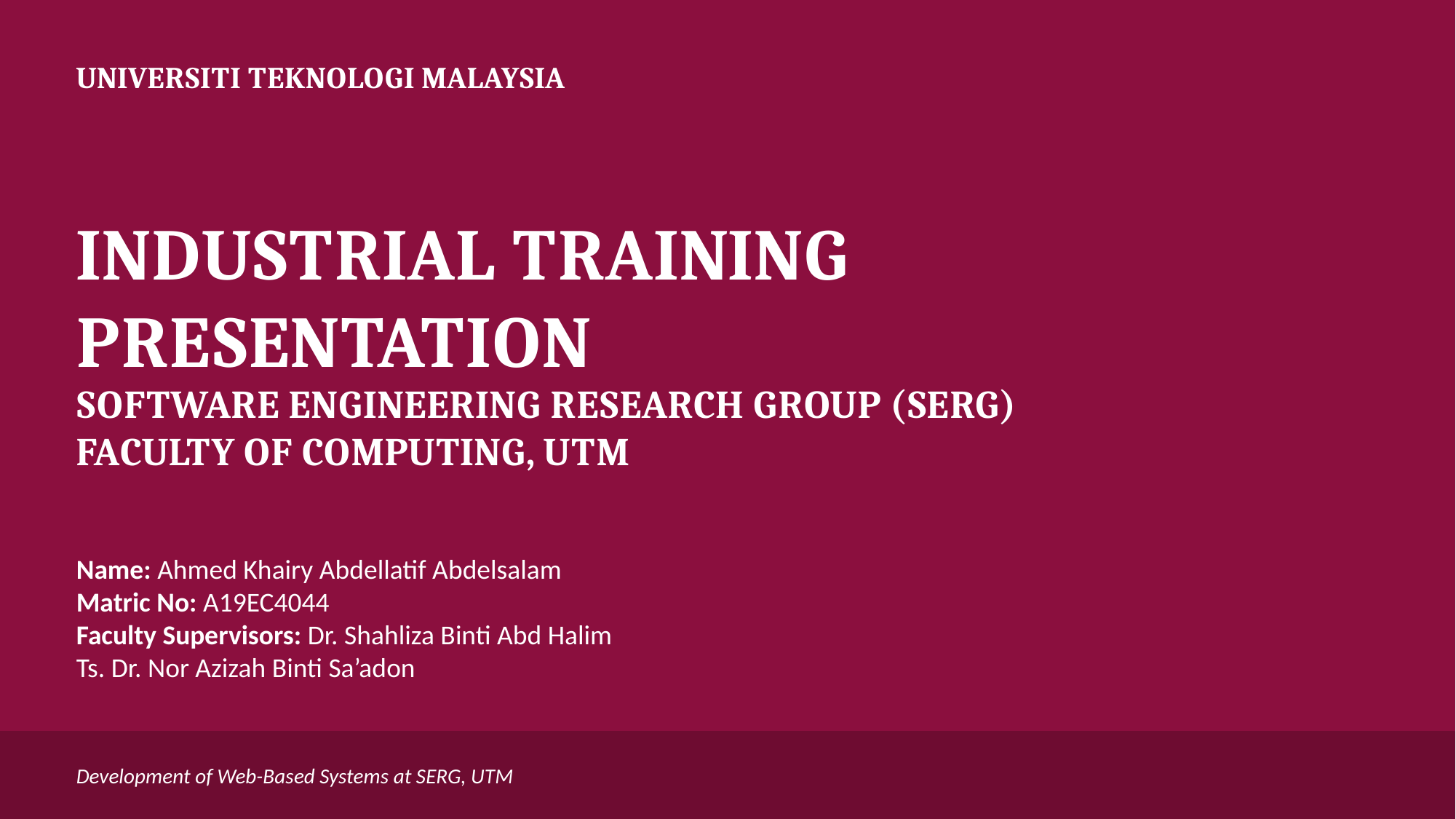

UNIVERSITI TEKNOLOGI MALAYSIA
INDUSTRIAL TRAINING PRESENTATION
SOFTWARE ENGINEERING RESEARCH GROUP (SERG)
FACULTY OF COMPUTING, UTM
Name: Ahmed Khairy Abdellatif Abdelsalam
Matric No: A19EC4044
Faculty Supervisors: Dr. Shahliza Binti Abd Halim
Ts. Dr. Nor Azizah Binti Sa’adon

Development of Web-Based Systems at SERG, UTM